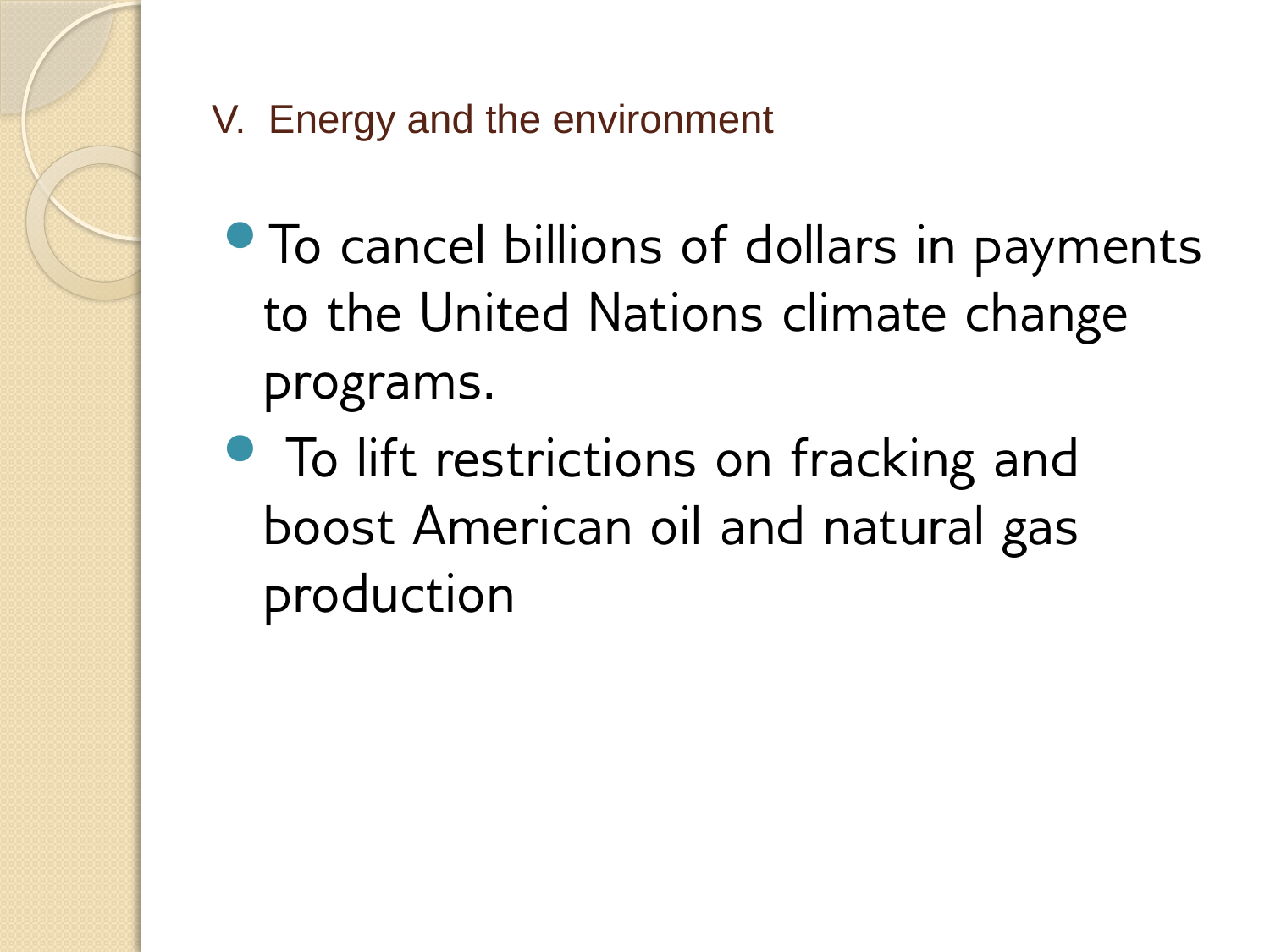

# V.  Energy and the environment
To cancel billions of dollars in payments to the United Nations climate change programs.
 To lift restrictions on fracking and boost American oil and natural gas production